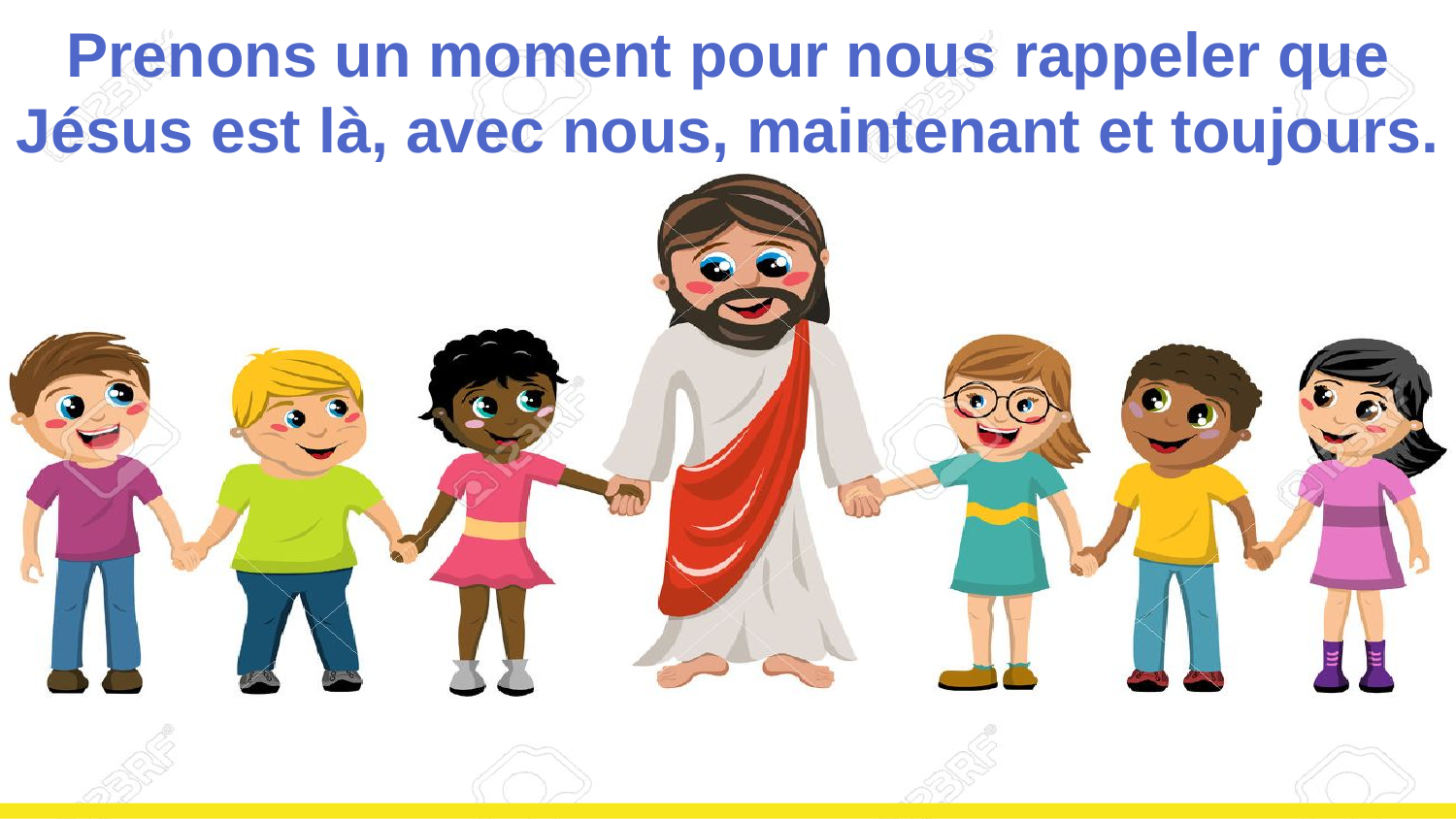

Prenons un moment pour nous rappeler que Jésus est là, avec nous, maintenant et toujours.
# Jésus nous a dit: Quand deux ou trois sont réunis en mon nom, je suis au milieu d’eux.